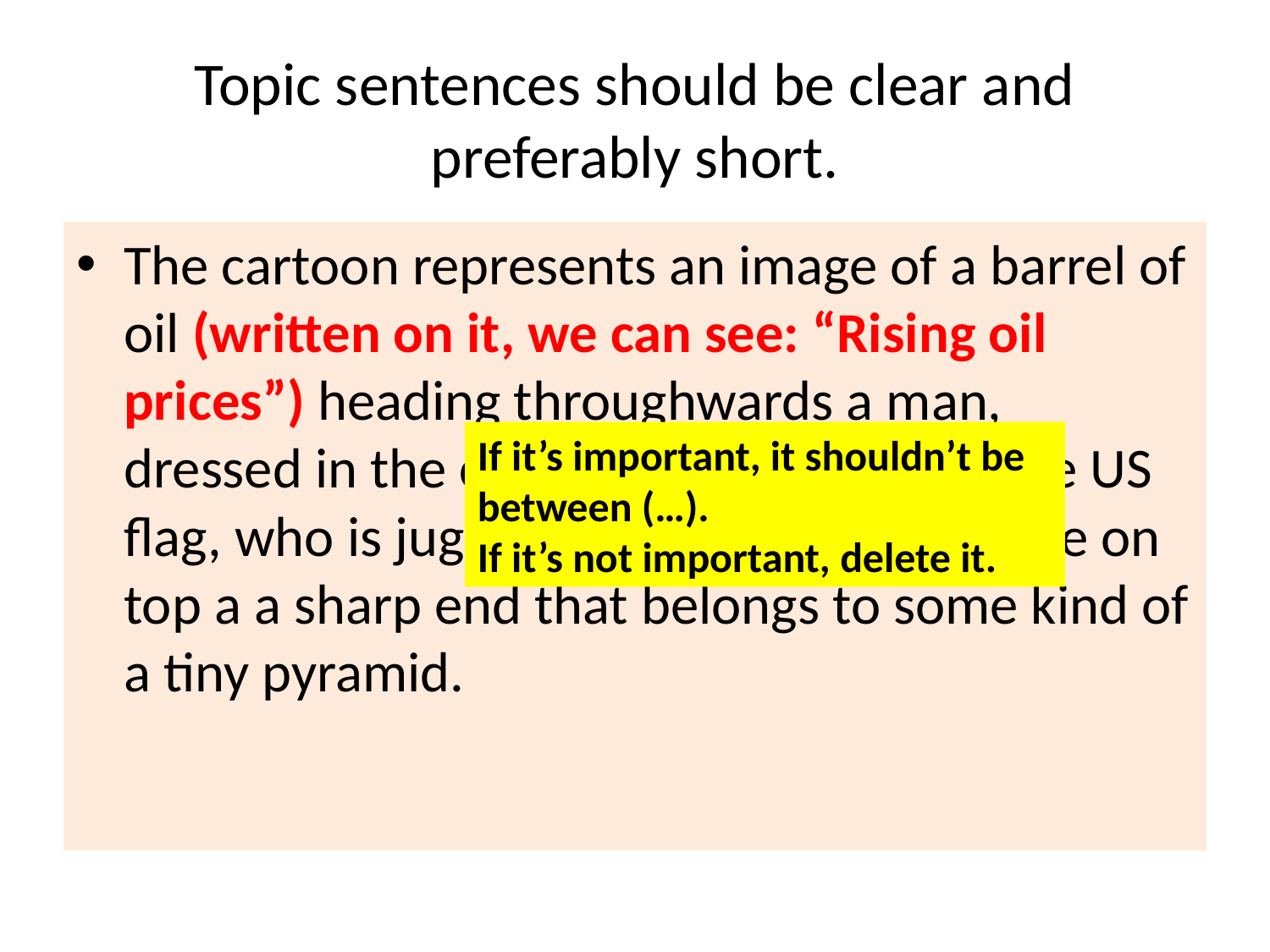

# Topic sentences should be clear and preferably short.
The cartoon represents an image of a barrel of oil (written on it, we can see: “Rising oil prices”) heading throughwards a man, dressed in the colours and patterns of the US flag, who is juggling his body on a unicycle on top a a sharp end that belongs to some kind of a tiny pyramid.

If it’s important, it shouldn’t be between (…).
If it’s not important, delete it.